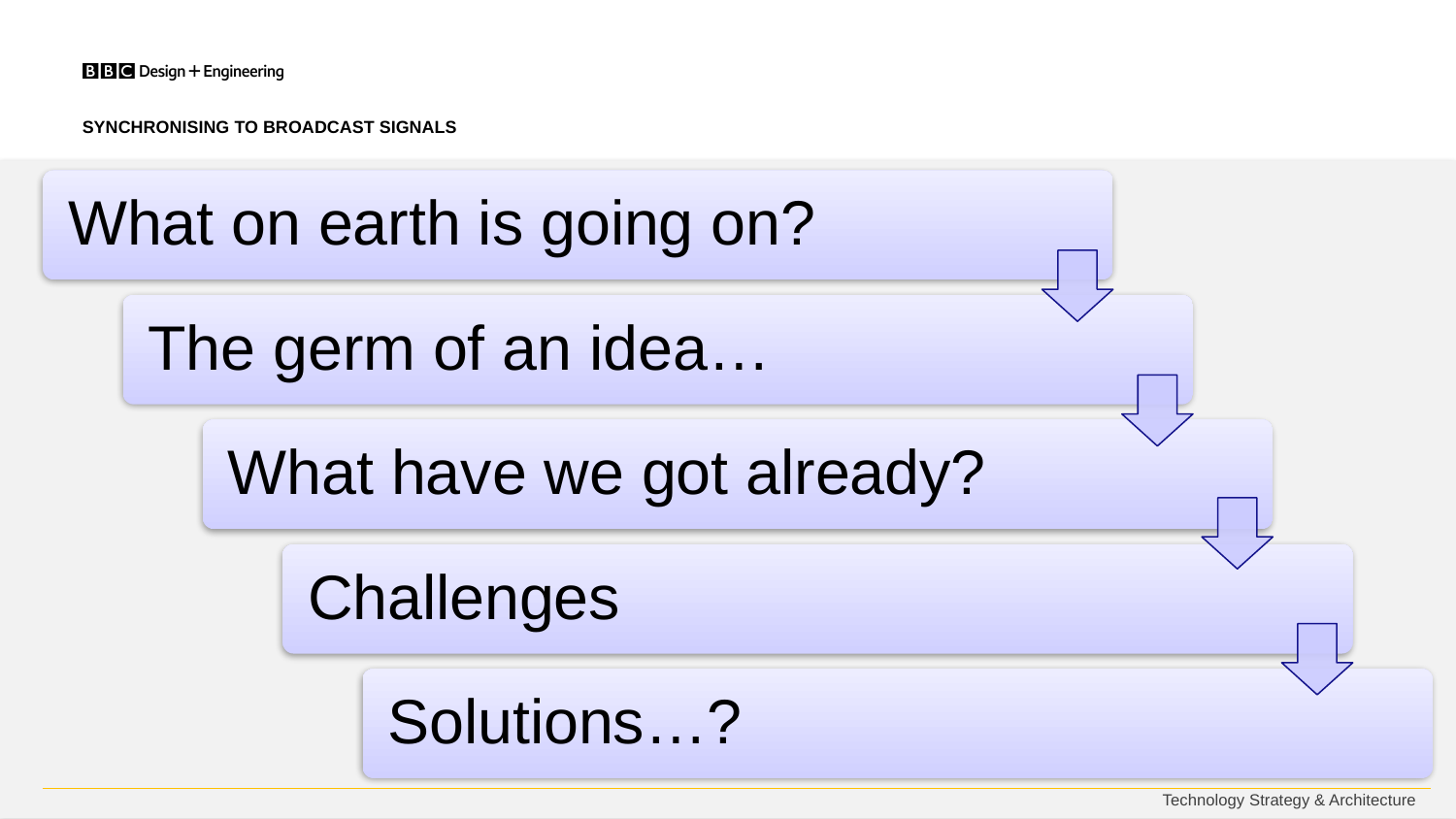

# Synchronising to Broadcast Signals
What on earth is going on?
The germ of an idea…
What have we got already?
Challenges
Solutions…?